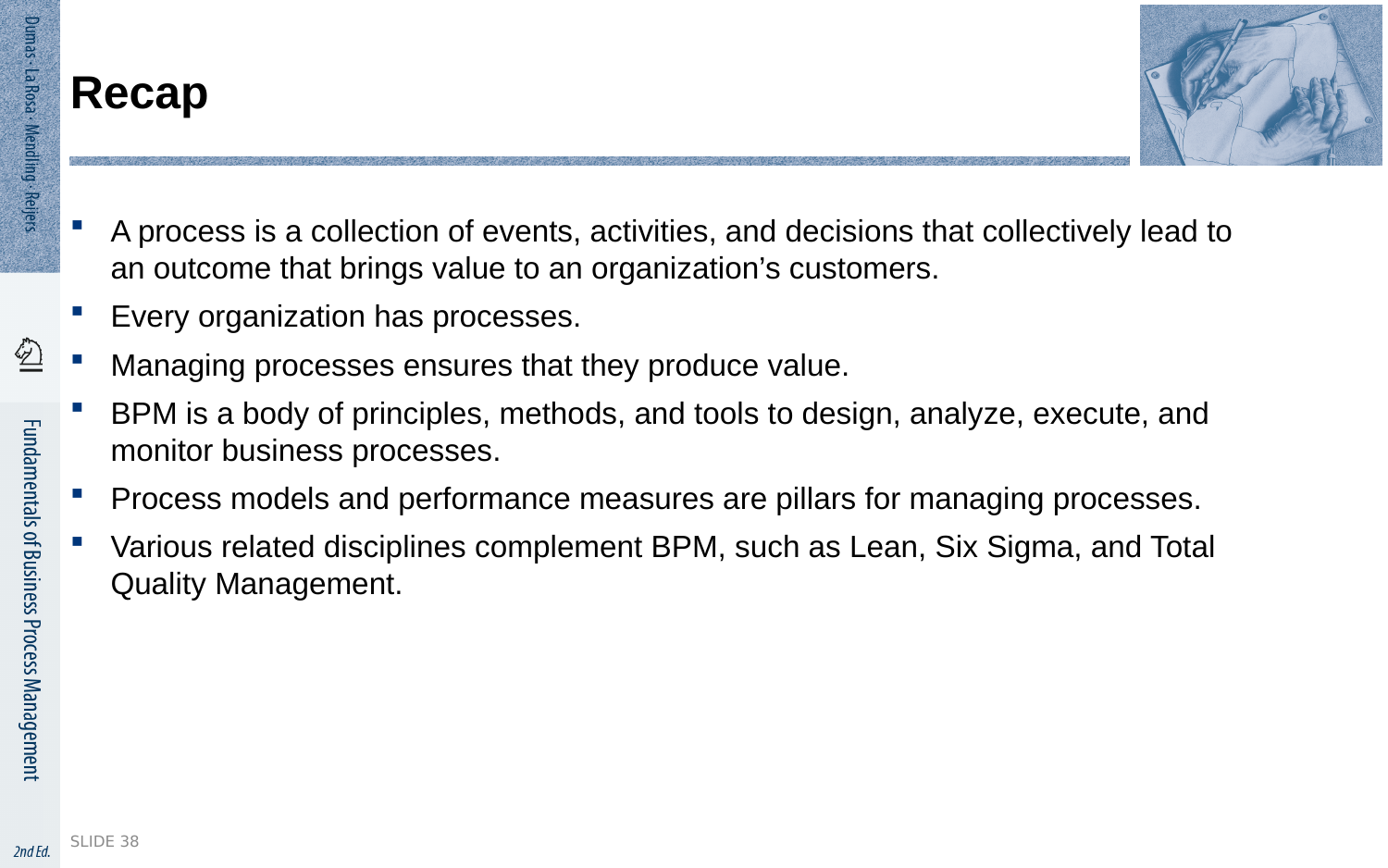

# Recap
A process is a collection of events, activities, and decisions that collectively lead to an outcome that brings value to an organization’s customers.
Every organization has processes.
Managing processes ensures that they produce value.
BPM is a body of principles, methods, and tools to design, analyze, execute, and monitor business processes.
Process models and performance measures are pillars for managing processes.
Various related disciplines complement BPM, such as Lean, Six Sigma, and Total Quality Management.
Slide 38